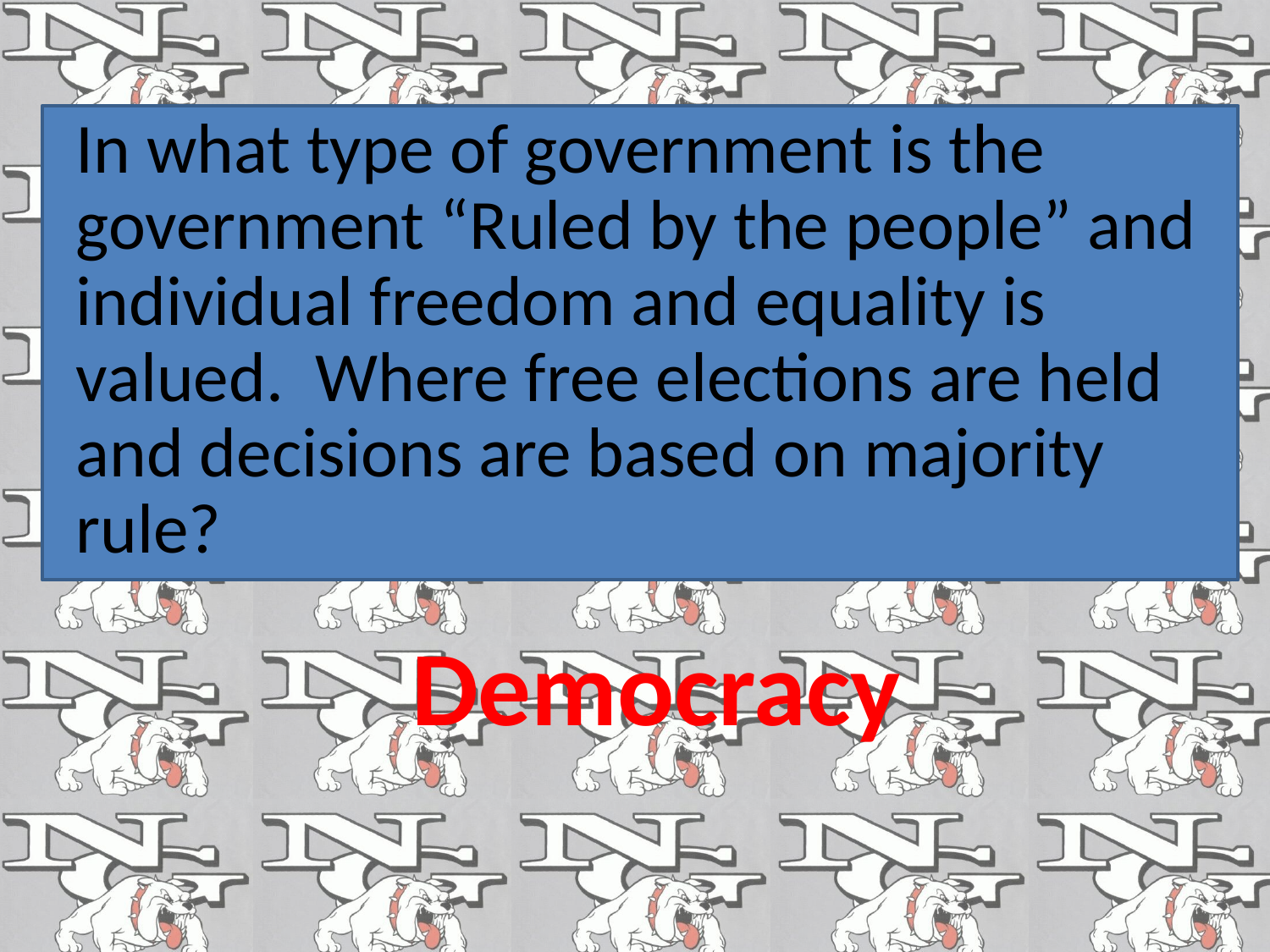

In what type of government is the government “Ruled by the people” and individual freedom and equality is valued.  Where free elections are held and decisions are based on majority rule?
Democracy